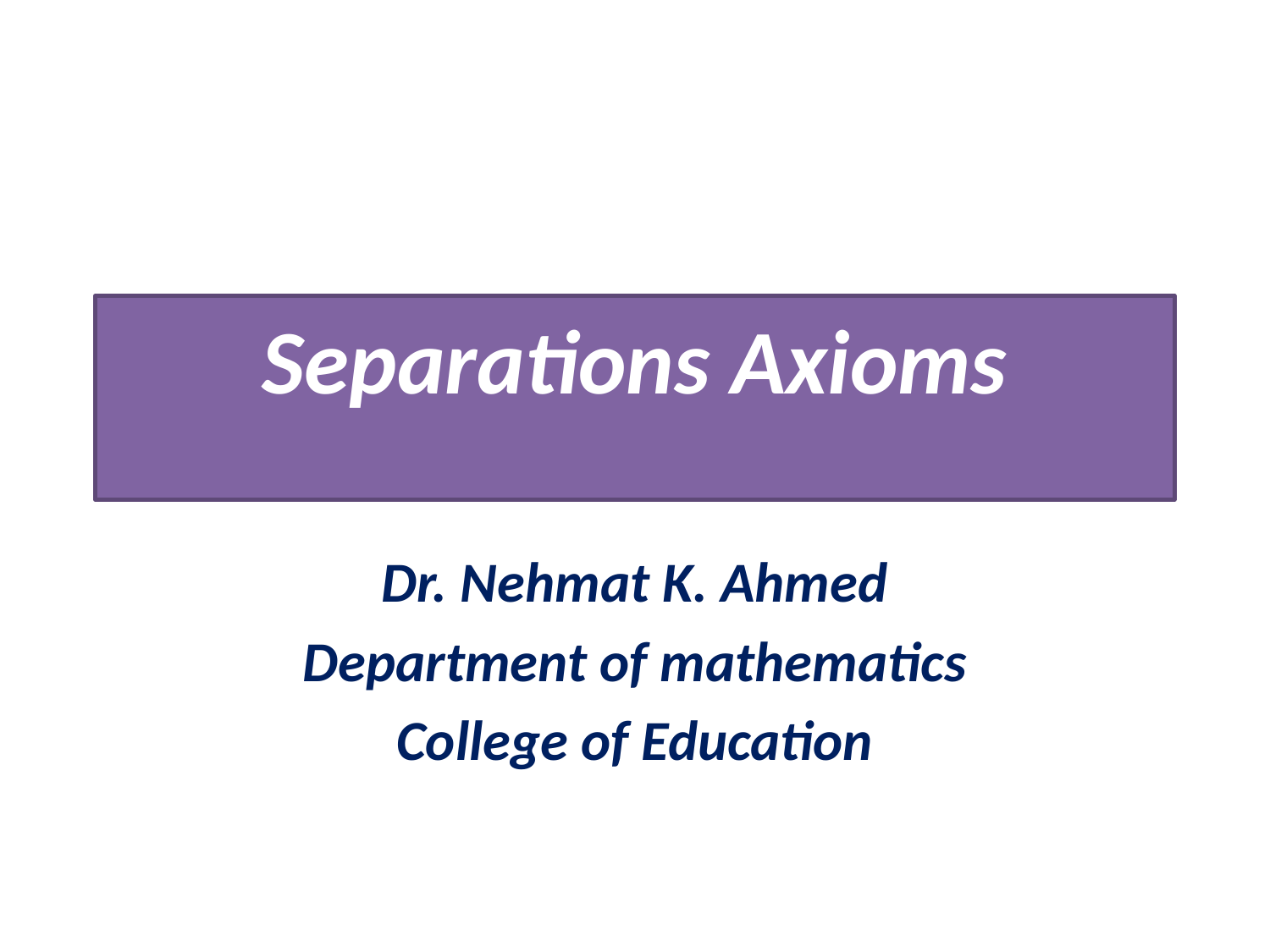

# Separations Axioms
Dr. Nehmat K. Ahmed
Department of mathematics
College of Education